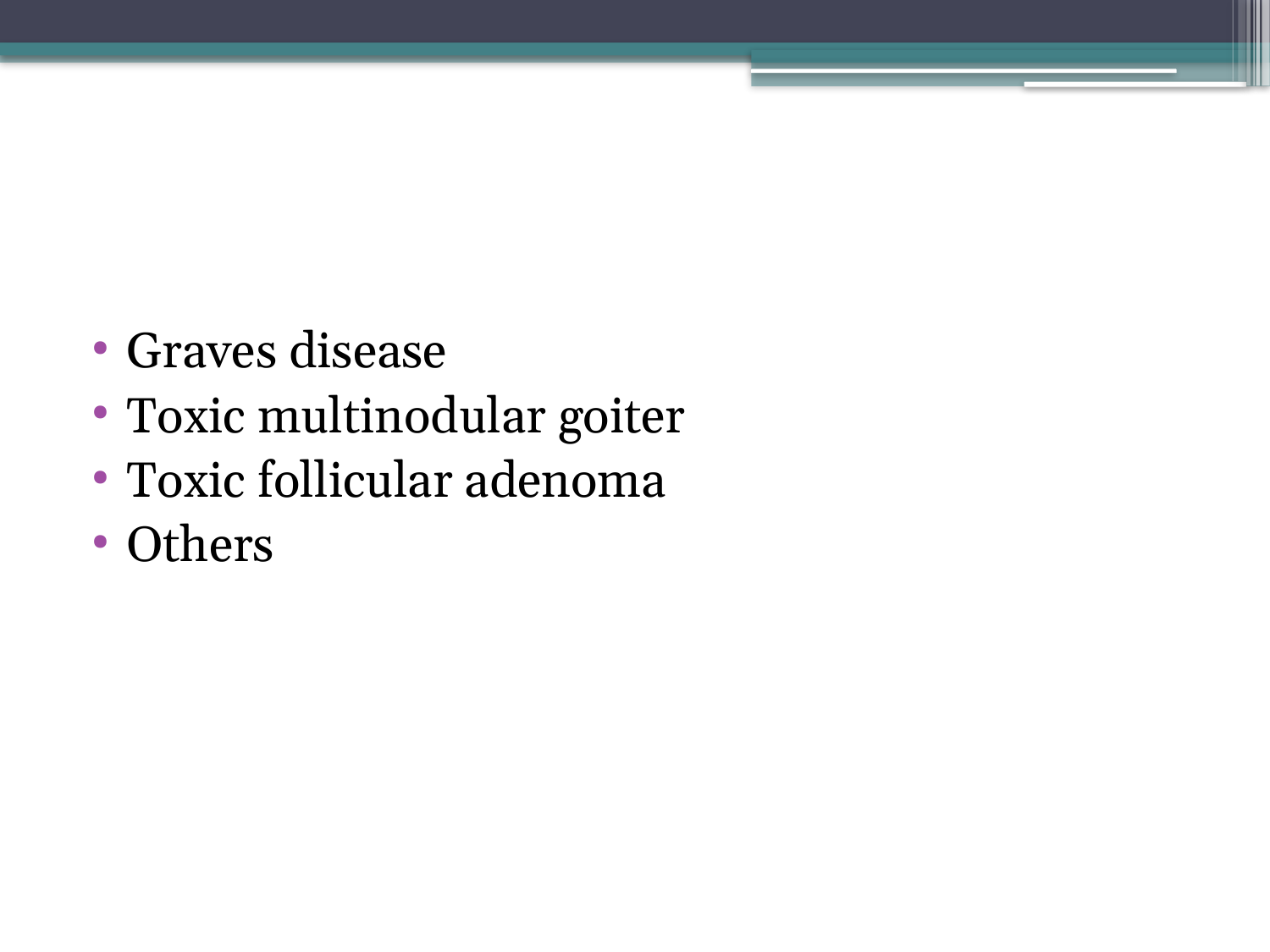

#
Graves disease
Toxic multinodular goiter
Toxic follicular adenoma
Others